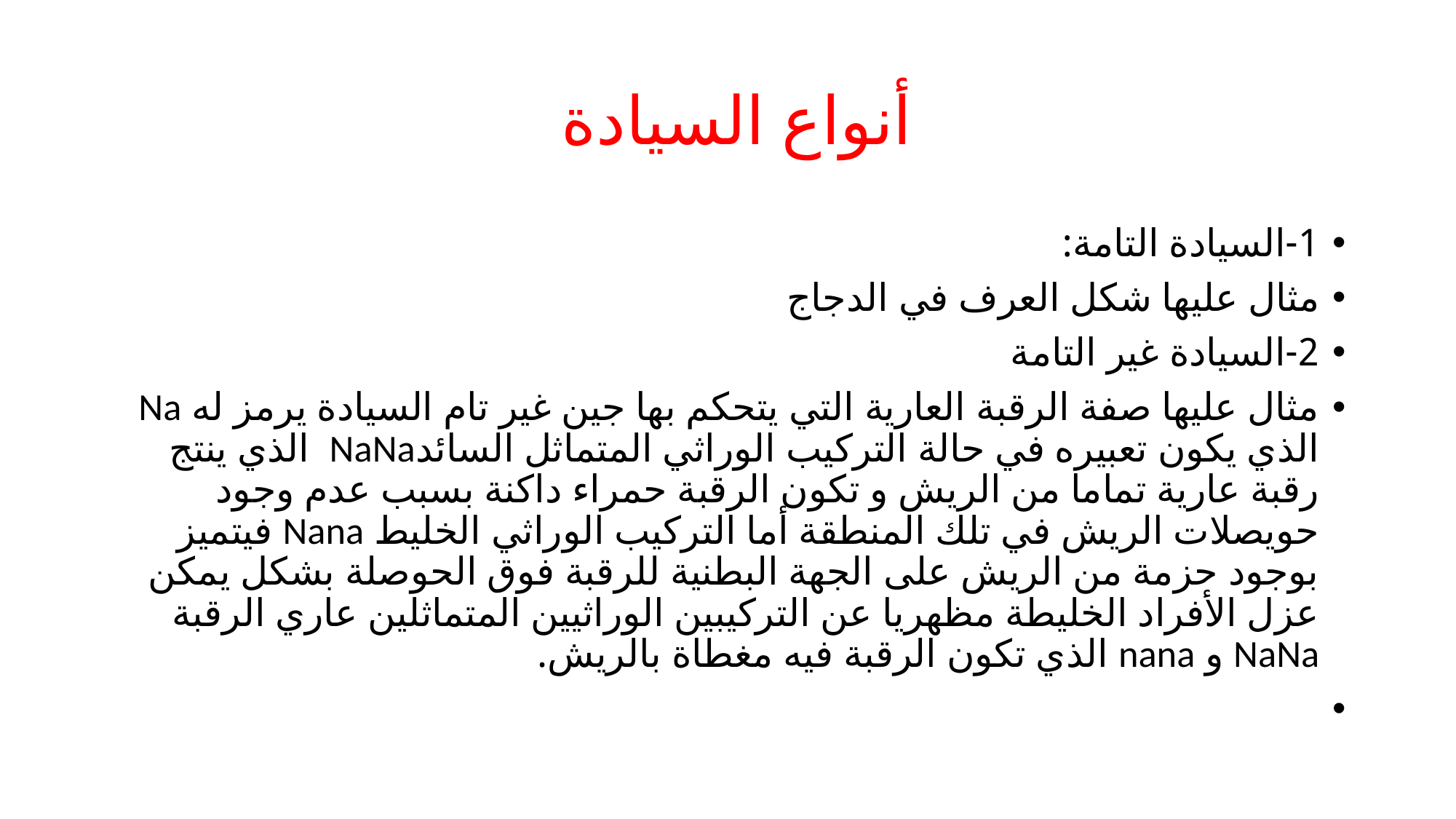

# أنواع السيادة
1-السيادة التامة:
مثال عليها شكل العرف في الدجاج
2-السيادة غير التامة
مثال عليها صفة الرقبة العارية التي يتحكم بها جين غير تام السيادة يرمز له Na الذي يكون تعبيره في حالة التركيب الوراثي المتماثل السائدNaNa  الذي ينتج رقبة عارية تماما من الريش و تكون الرقبة حمراء داكنة بسبب عدم وجود حويصلات الريش في تلك المنطقة أما التركيب الوراثي الخليط Nana فيتميز بوجود حزمة من الريش على الجهة البطنية للرقبة فوق الحوصلة بشكل يمكن عزل الأفراد الخليطة مظهريا عن التركيبين الوراثيين المتماثلين عاري الرقبة NaNa و nana الذي تكون الرقبة فيه مغطاة بالريش.